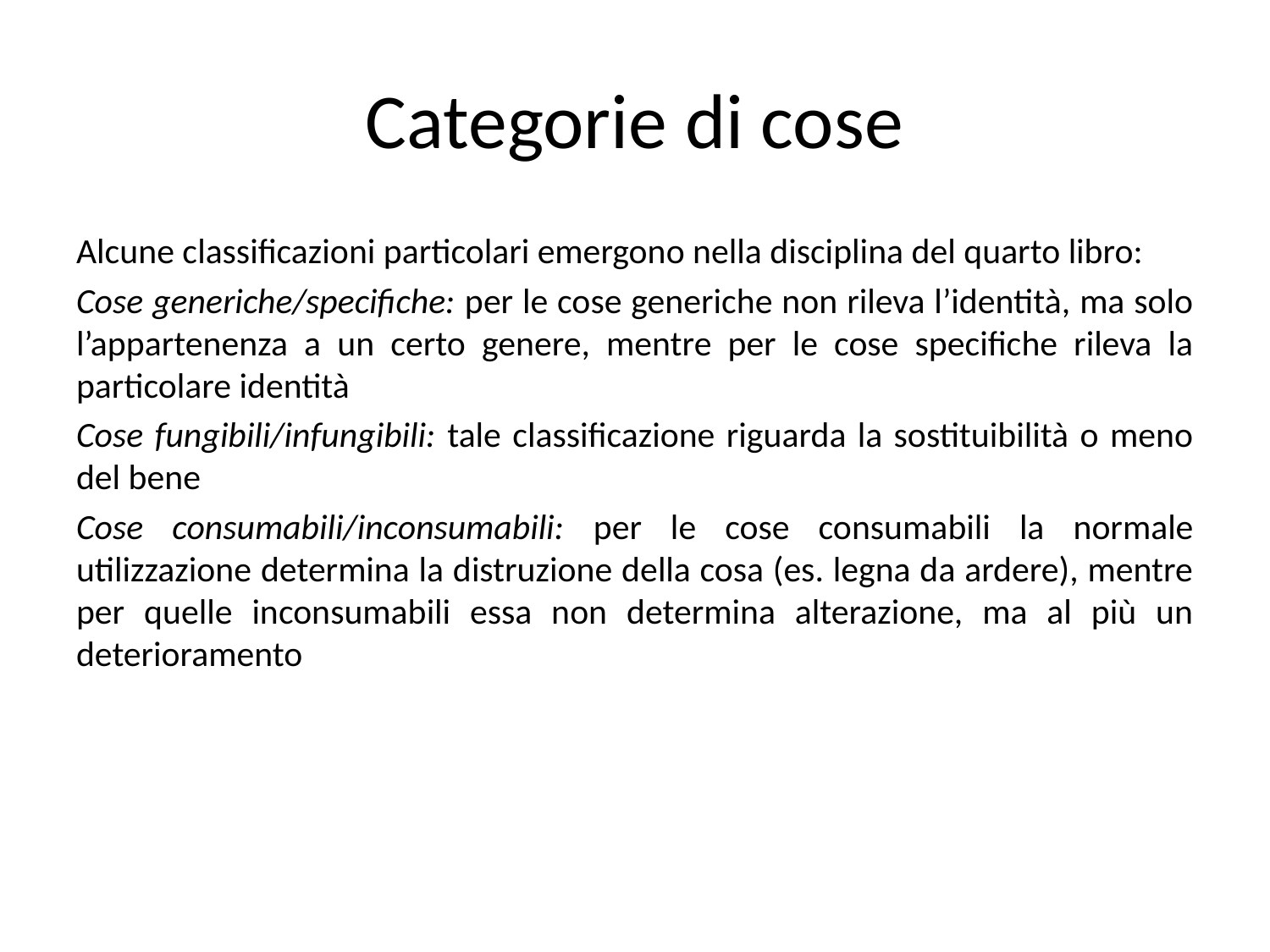

# Categorie di cose
Alcune classificazioni particolari emergono nella disciplina del quarto libro:
Cose generiche/specifiche: per le cose generiche non rileva l’identità, ma solo l’appartenenza a un certo genere, mentre per le cose specifiche rileva la particolare identità
Cose fungibili/infungibili: tale classificazione riguarda la sostituibilità o meno del bene
Cose consumabili/inconsumabili: per le cose consumabili la normale utilizzazione determina la distruzione della cosa (es. legna da ardere), mentre per quelle inconsumabili essa non determina alterazione, ma al più un deterioramento